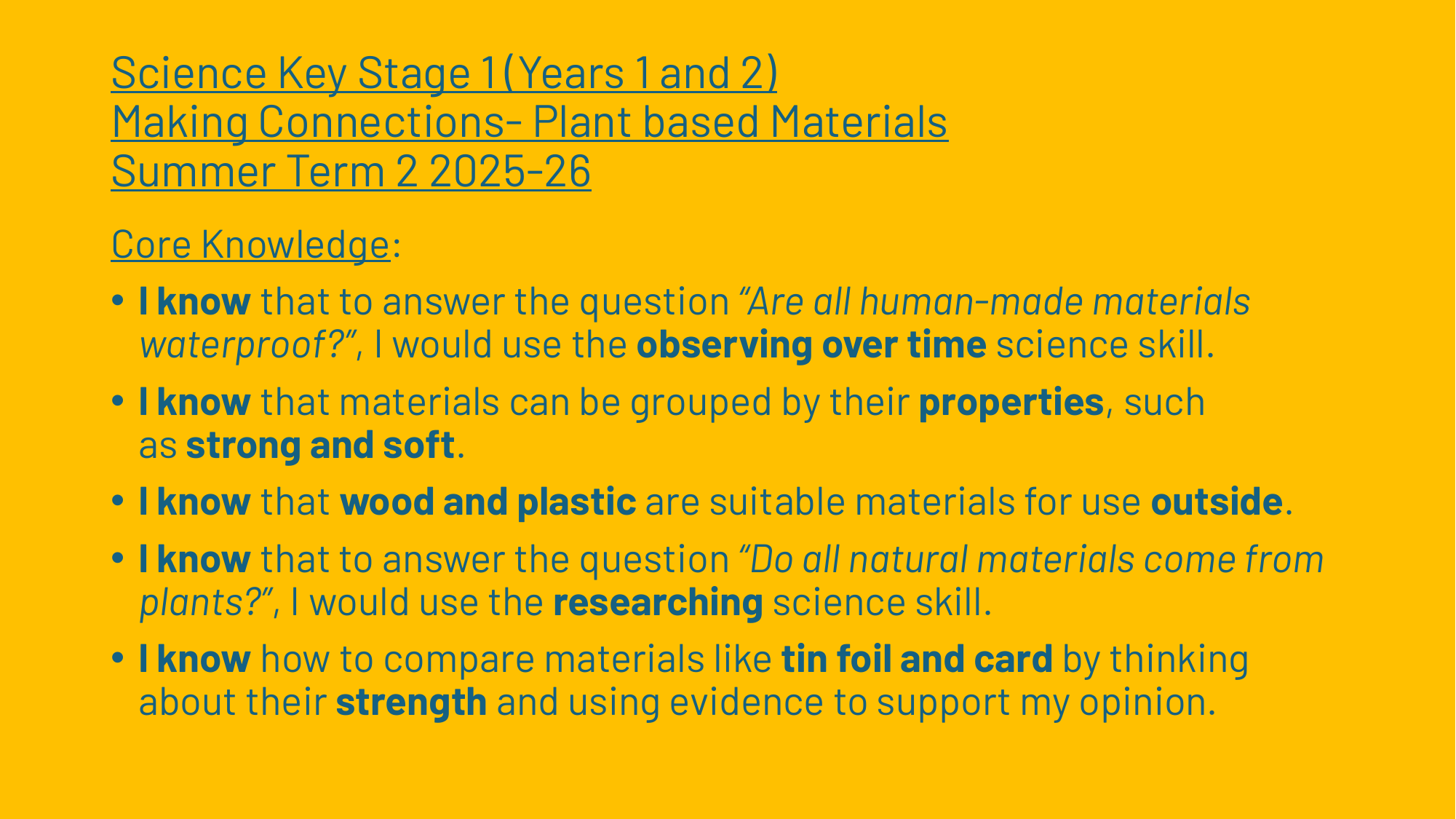

# Science Key Stage 1 (Years 1 and 2) Making Connections- Plant based Materials Summer Term 2 2025-26
Core Knowledge:
I know that to answer the question “Are all human-made materials waterproof?”, I would use the observing over time science skill.​
I know that materials can be grouped by their properties, such as strong and soft.​
I know that wood and plastic are suitable materials for use outside.​
I know that to answer the question “Do all natural materials come from plants?”, I would use the researching science skill.​
I know how to compare materials like tin foil and card by thinking about their strength and using evidence to support my opinion.